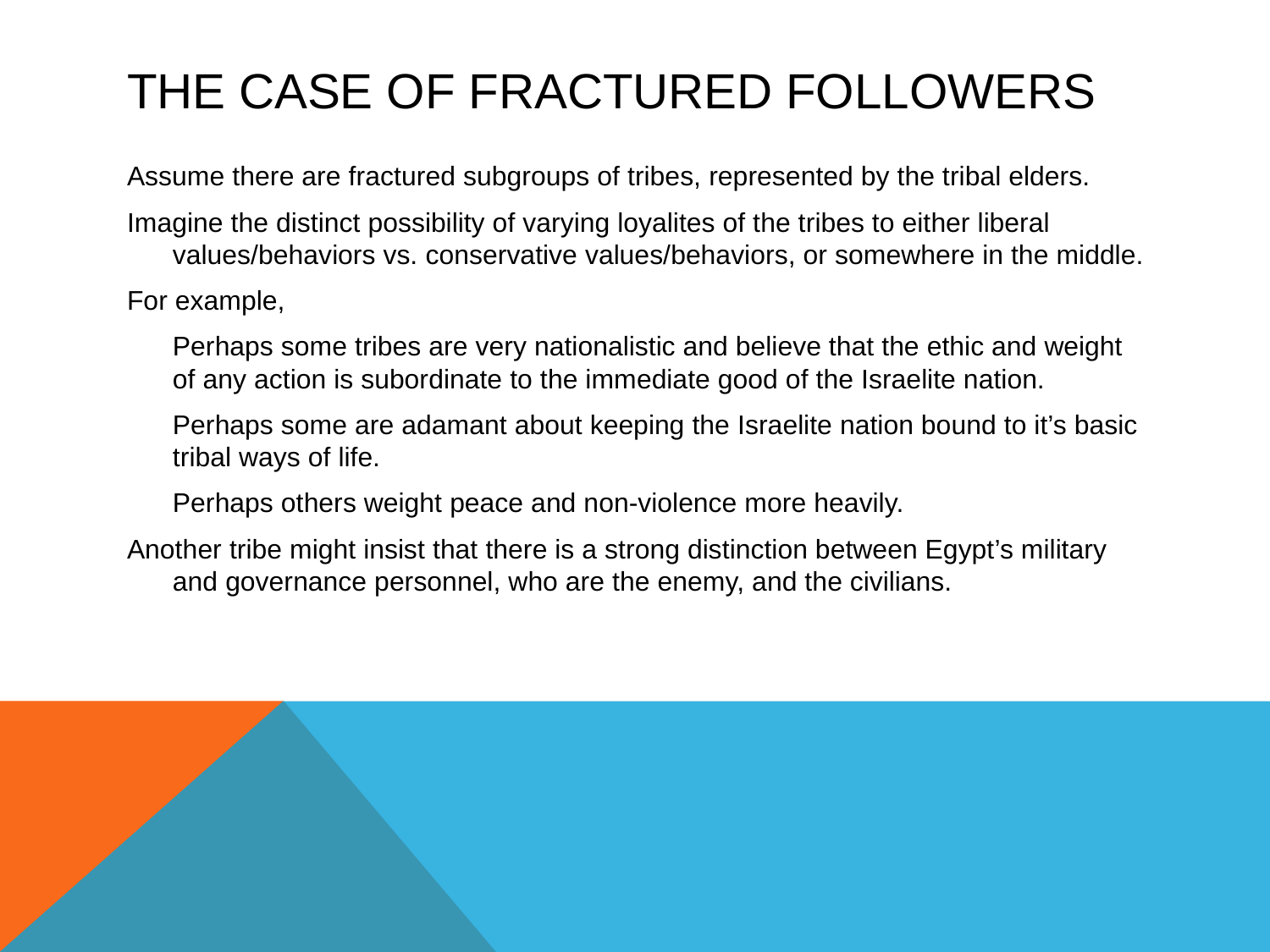

# The case of Fractured followers
Assume there are fractured subgroups of tribes, represented by the tribal elders.
Imagine the distinct possibility of varying loyalites of the tribes to either liberal values/behaviors vs. conservative values/behaviors, or somewhere in the middle.
For example,
	Perhaps some tribes are very nationalistic and believe that the ethic and weight of any action is subordinate to the immediate good of the Israelite nation.
	Perhaps some are adamant about keeping the Israelite nation bound to it’s basic tribal ways of life.
	Perhaps others weight peace and non-violence more heavily.
Another tribe might insist that there is a strong distinction between Egypt’s military and governance personnel, who are the enemy, and the civilians.